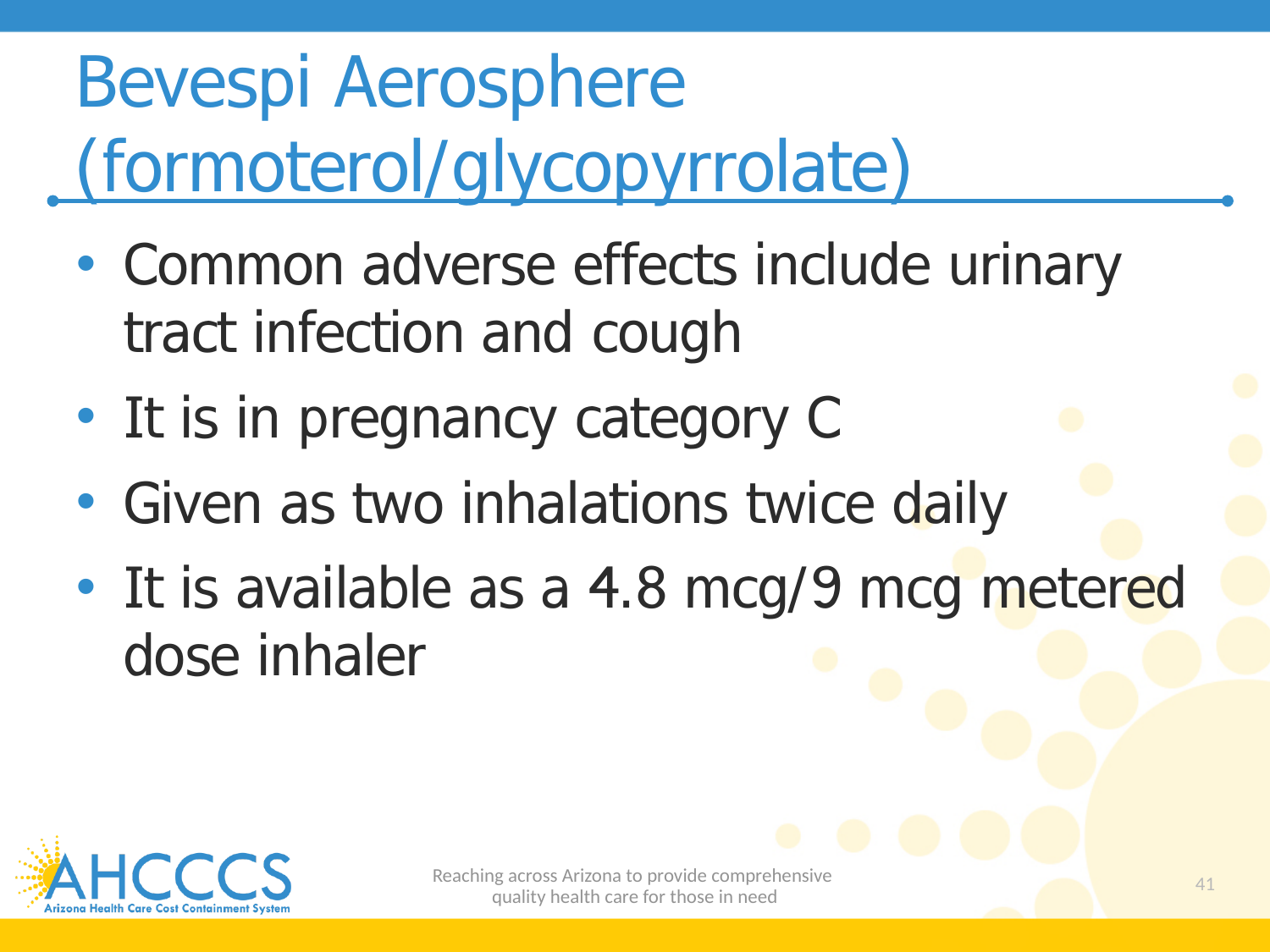

# Bevespi Aerosphere (formoterol/glycopyrrolate)
Common adverse effects include urinary tract infection and cough
It is in pregnancy category C
Given as two inhalations twice daily
It is available as a 4.8 mcg/9 mcg metered dose inhaler

Reaching across Arizona to provide comprehensive
quality health care for those in need
41